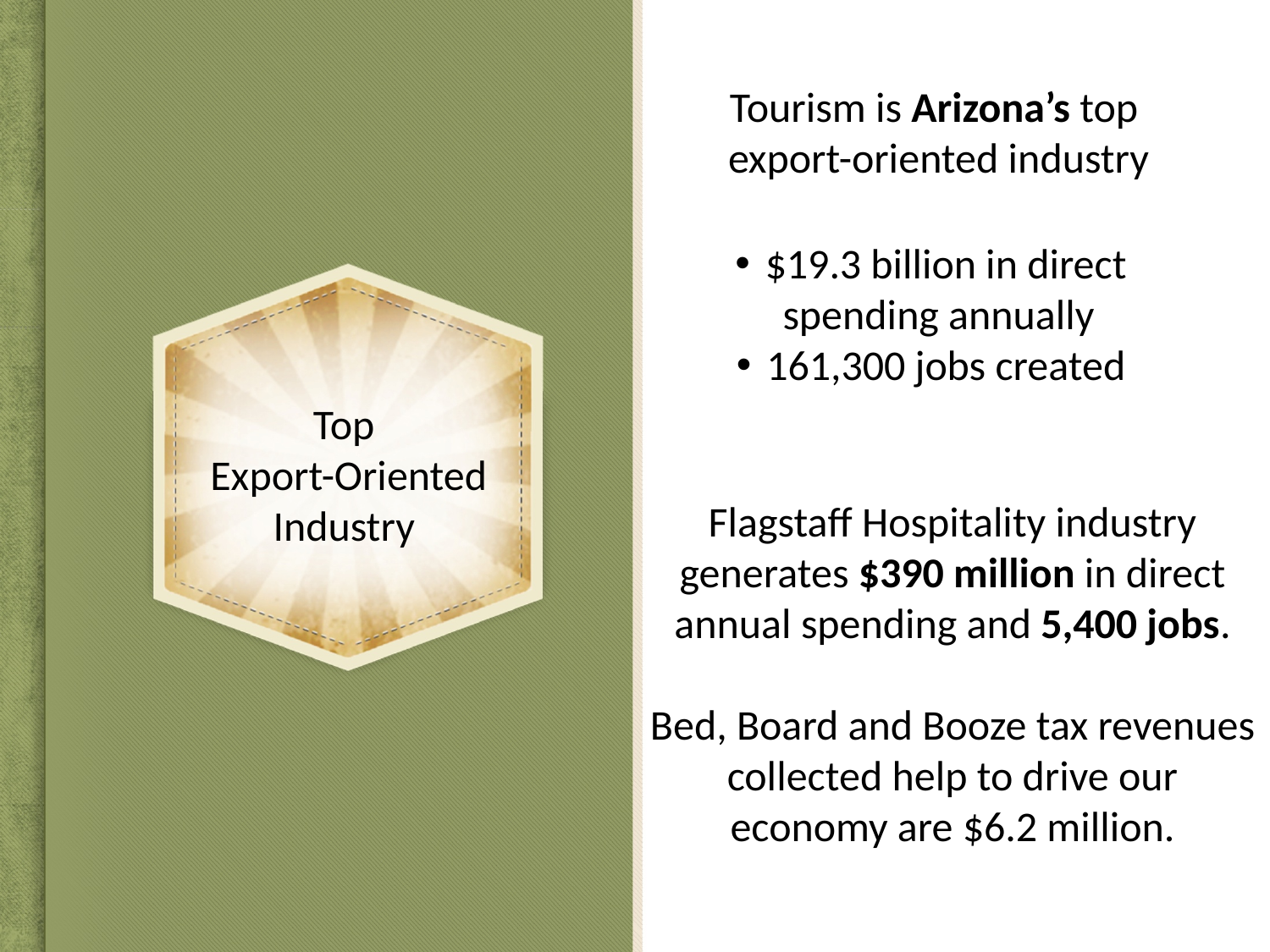

Tourism is Arizona’s top
export-oriented industry

$19.3 billion in direct spending annually
161,300 jobs created

Top
 Export-Oriented Industry

Flagstaff Hospitality industry generates $390 million in direct annual spending and 5,400 jobs.

Bed, Board and Booze tax revenues collected help to drive our economy are $6.2 million.